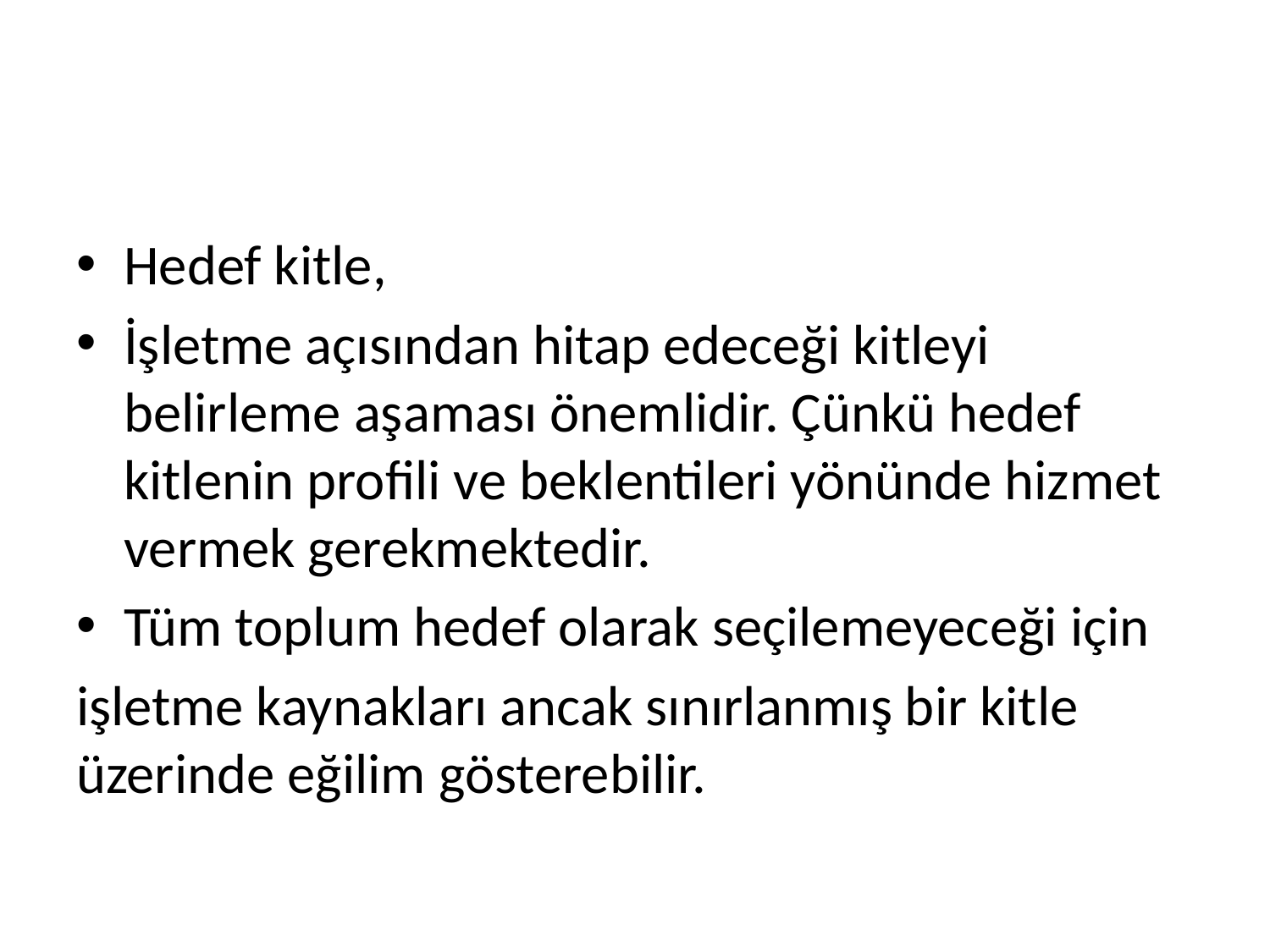

#
Hedef kitle,
İşletme açısından hitap edeceği kitleyi belirleme aşaması önemlidir. Çünkü hedef kitlenin profili ve beklentileri yönünde hizmet vermek gerekmektedir.
Tüm toplum hedef olarak seçilemeyeceği için
işletme kaynakları ancak sınırlanmış bir kitle üzerinde eğilim gösterebilir.